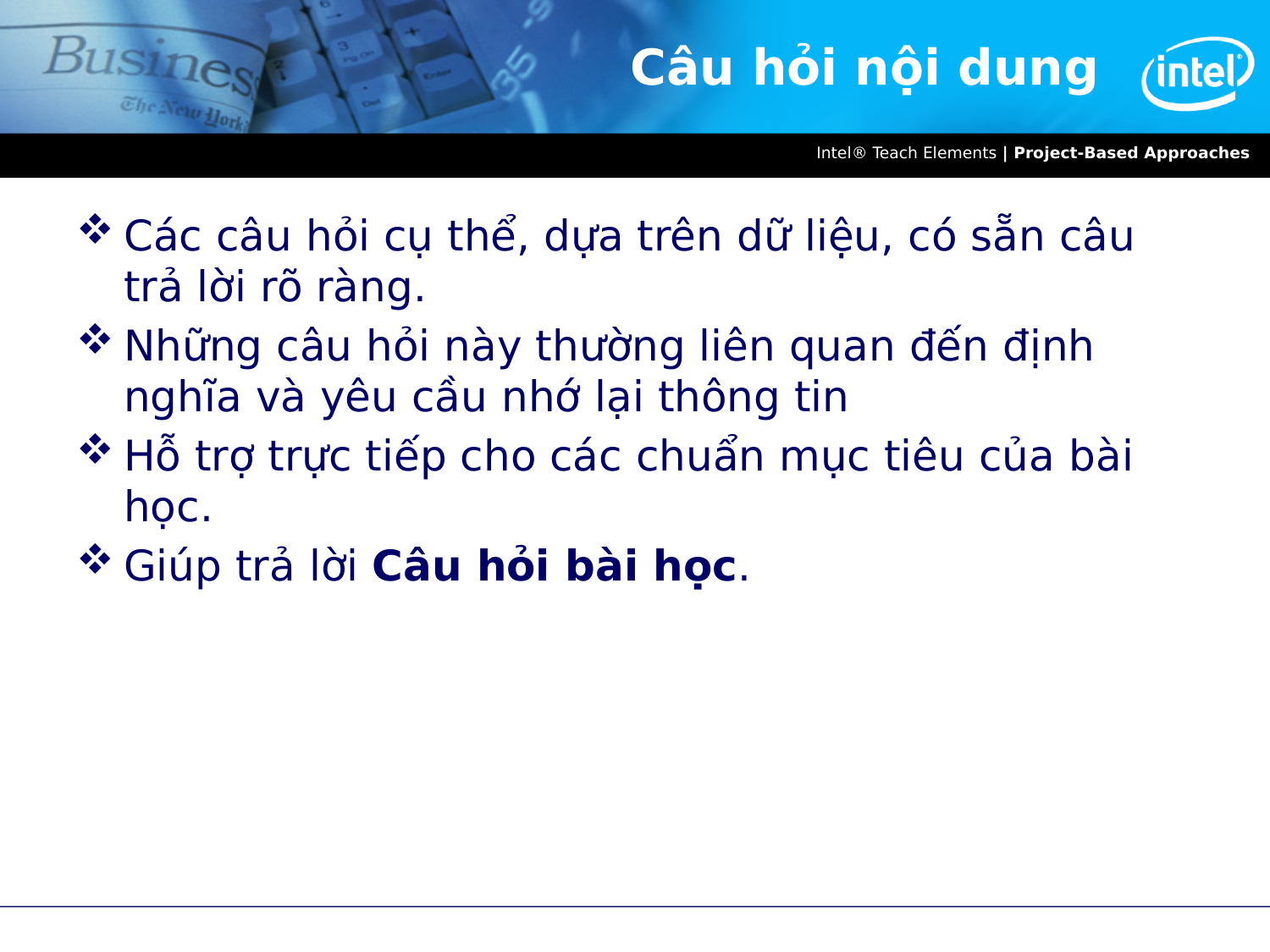

# Câu hỏi nội dung
Các câu hỏi cụ thể, dựa trên dữ liệu, có sẵn câu trả lời rõ ràng.
Những câu hỏi này thường liên quan đến định nghĩa và yêu cầu nhớ lại thông tin
Hỗ trợ trực tiếp cho các chuẩn mục tiêu của bài học.
Giúp trả lời Câu hỏi bài học.